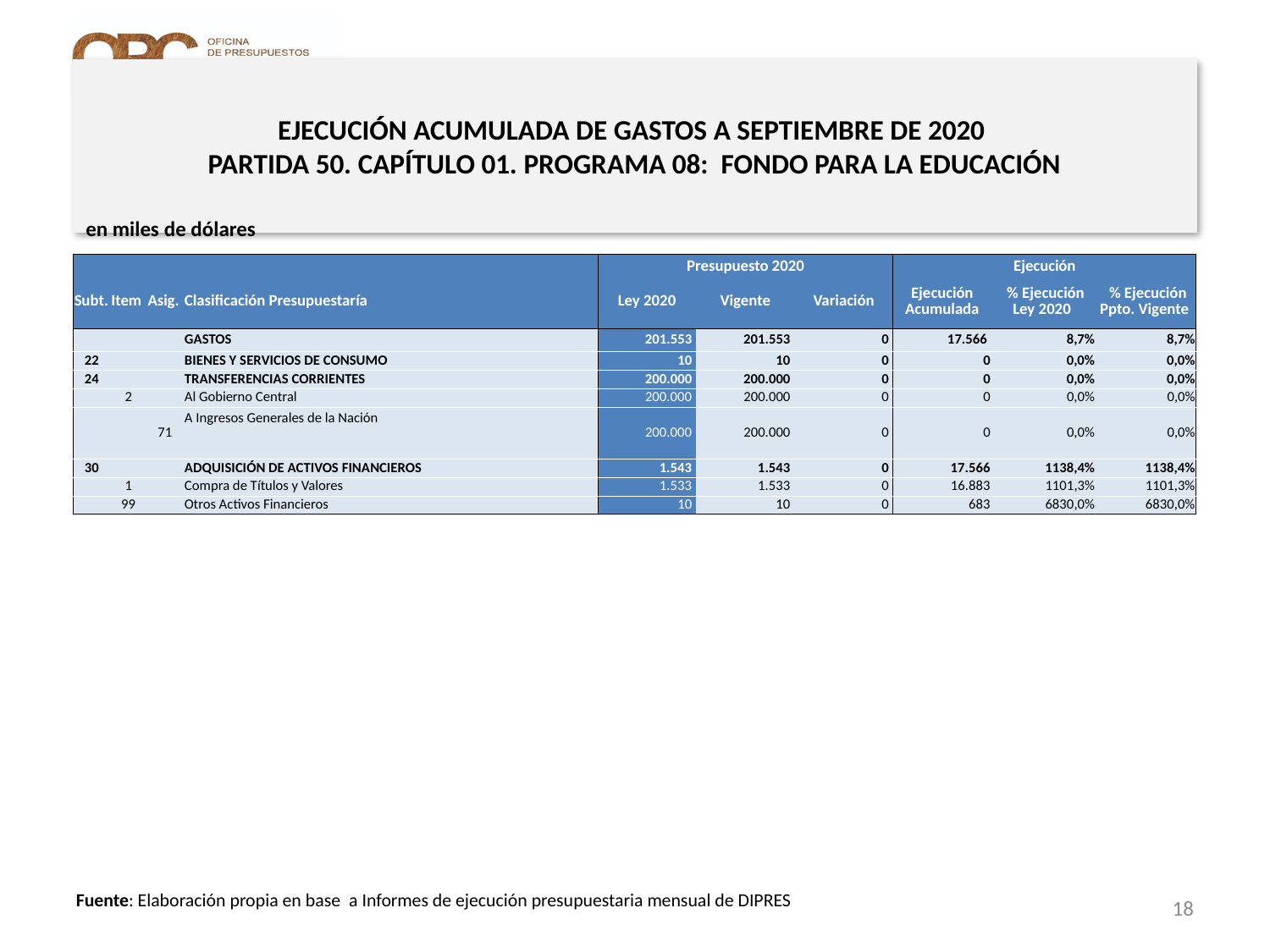

# EJECUCIÓN ACUMULADA DE GASTOS A SEPTIEMBRE DE 2020 PARTIDA 50. CAPÍTULO 01. PROGRAMA 08:  FONDO PARA LA EDUCACIÓN
en miles de dólares
|  |  |  |  | Presupuesto 2020 |  |  | Ejecución |  |  |
| --- | --- | --- | --- | --- | --- | --- | --- | --- | --- |
| Subt. | Item | Asig. | Clasificación Presupuestaría | Ley 2020 | Vigente | Variación | Ejecución Acumulada | % Ejecución Ley 2020 | % Ejecución Ppto. Vigente |
|  |  |  | GASTOS | 201.553 | 201.553 | 0 | 17.566 | 8,7% | 8,7% |
| 22 |  |  | BIENES Y SERVICIOS DE CONSUMO | 10 | 10 | 0 | 0 | 0,0% | 0,0% |
| 24 |  |  | TRANSFERENCIAS CORRIENTES | 200.000 | 200.000 | 0 | 0 | 0,0% | 0,0% |
|  | 2 |  | Al Gobierno Central | 200.000 | 200.000 | 0 | 0 | 0,0% | 0,0% |
|  |  | 71 | A Ingresos Generales de la Nación | 200.000 | 200.000 | 0 | 0 | 0,0% | 0,0% |
| 30 |  |  | ADQUISICIÓN DE ACTIVOS FINANCIEROS | 1.543 | 1.543 | 0 | 17.566 | 1138,4% | 1138,4% |
|  | 1 |  | Compra de Títulos y Valores | 1.533 | 1.533 | 0 | 16.883 | 1101,3% | 1101,3% |
|  | 99 |  | Otros Activos Financieros | 10 | 10 | 0 | 683 | 6830,0% | 6830,0% |
18